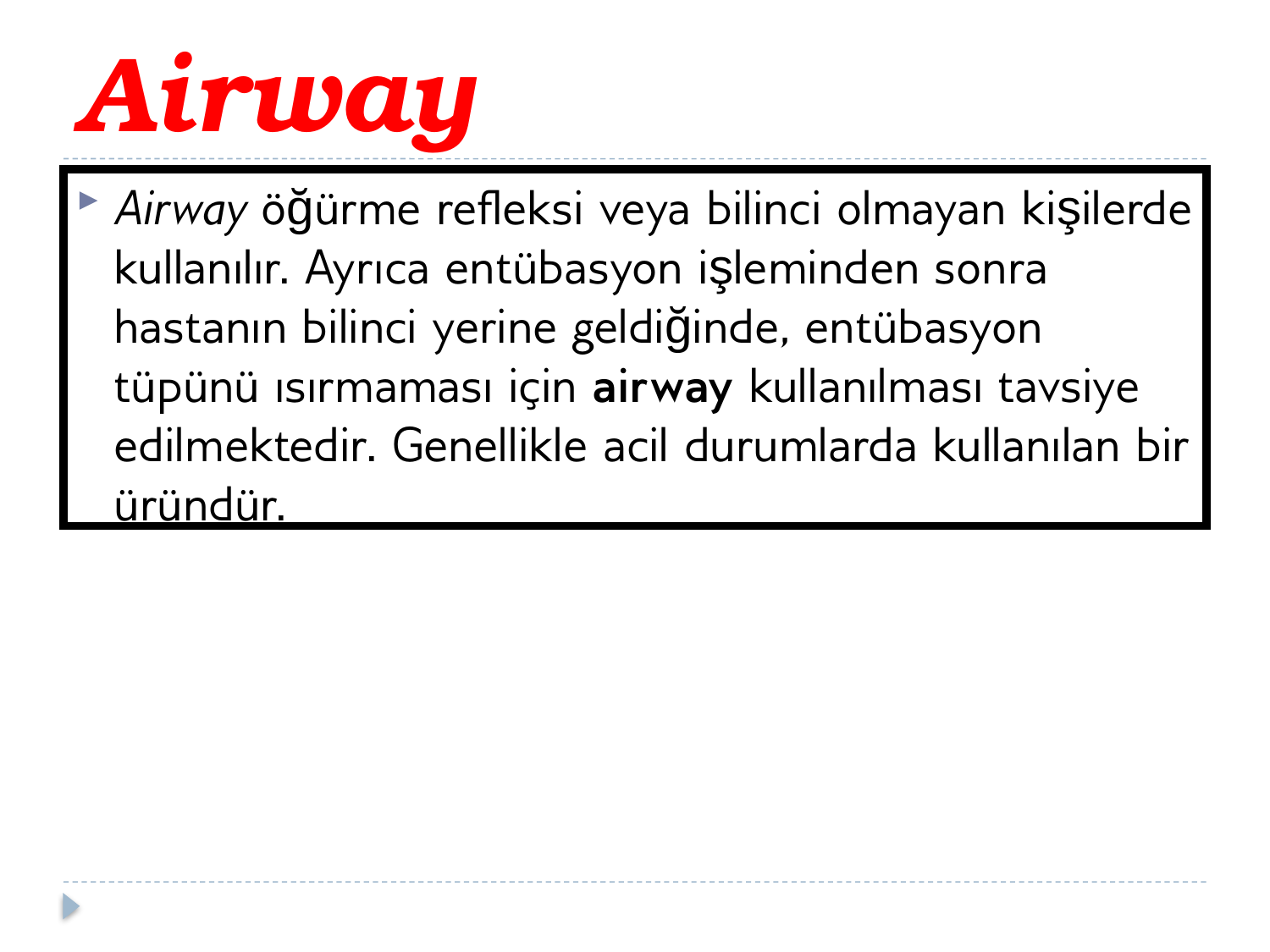

# Airway
Airway öğürme refleksi veya bilinci olmayan kişilerde kullanılır. Ayrıca entübasyon işleminden sonra hastanın bilinci yerine geldiğinde, entübasyon tüpünü ısırmaması için airway kullanılması tavsiye edilmektedir. Genellikle acil durumlarda kullanılan bir üründür.